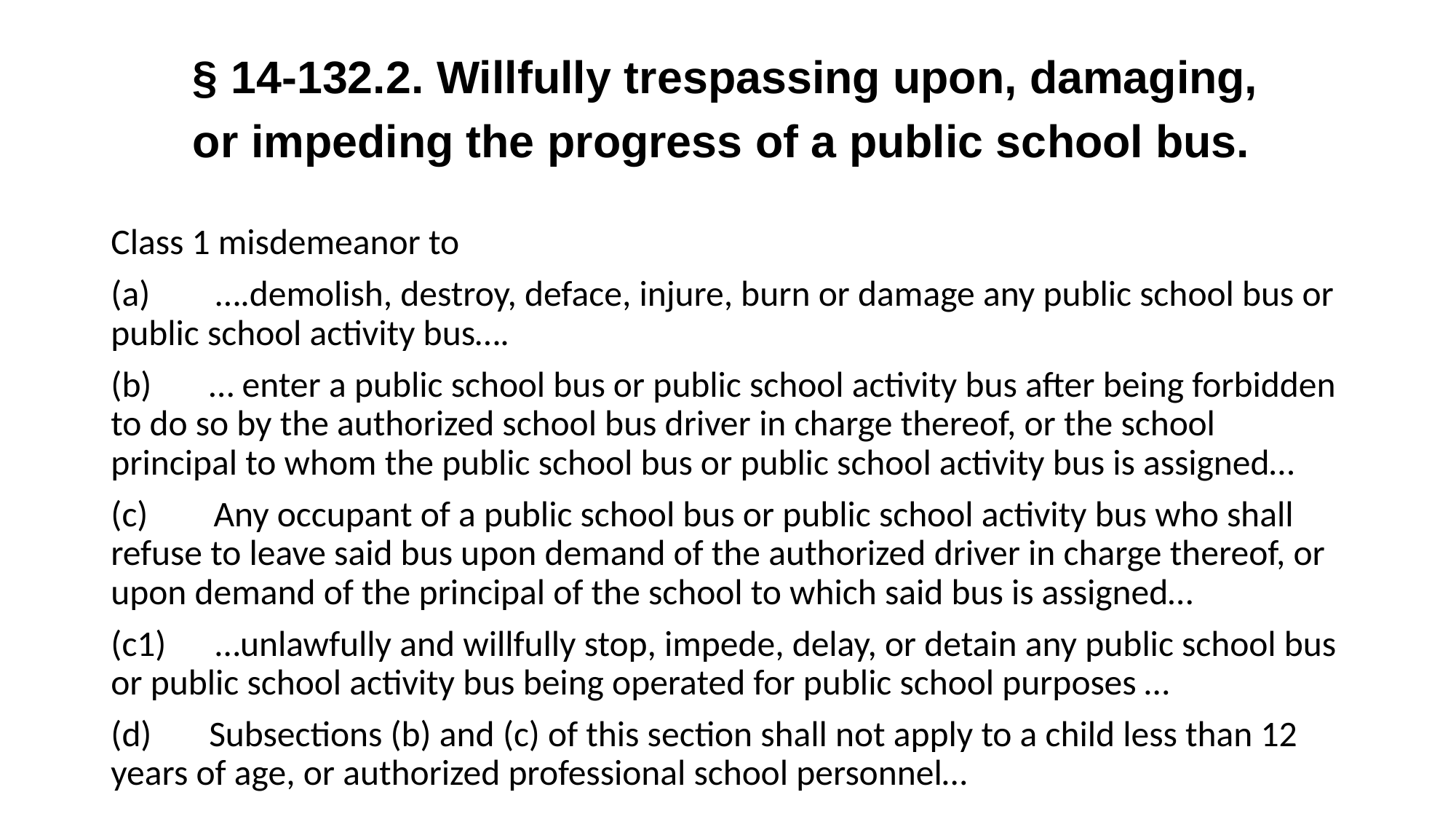

# § 14-132.2. Willfully trespassing upon, damaging, or impeding the progress of a public school bus.
Class 1 misdemeanor to
(a)        ….demolish, destroy, deface, injure, burn or damage any public school bus or public school activity bus….
(b)       … enter a public school bus or public school activity bus after being forbidden to do so by the authorized school bus driver in charge thereof, or the school principal to whom the public school bus or public school activity bus is assigned…
(c)        Any occupant of a public school bus or public school activity bus who shall refuse to leave said bus upon demand of the authorized driver in charge thereof, or upon demand of the principal of the school to which said bus is assigned…
(c1)      …unlawfully and willfully stop, impede, delay, or detain any public school bus or public school activity bus being operated for public school purposes …
(d)       Subsections (b) and (c) of this section shall not apply to a child less than 12 years of age, or authorized professional school personnel…